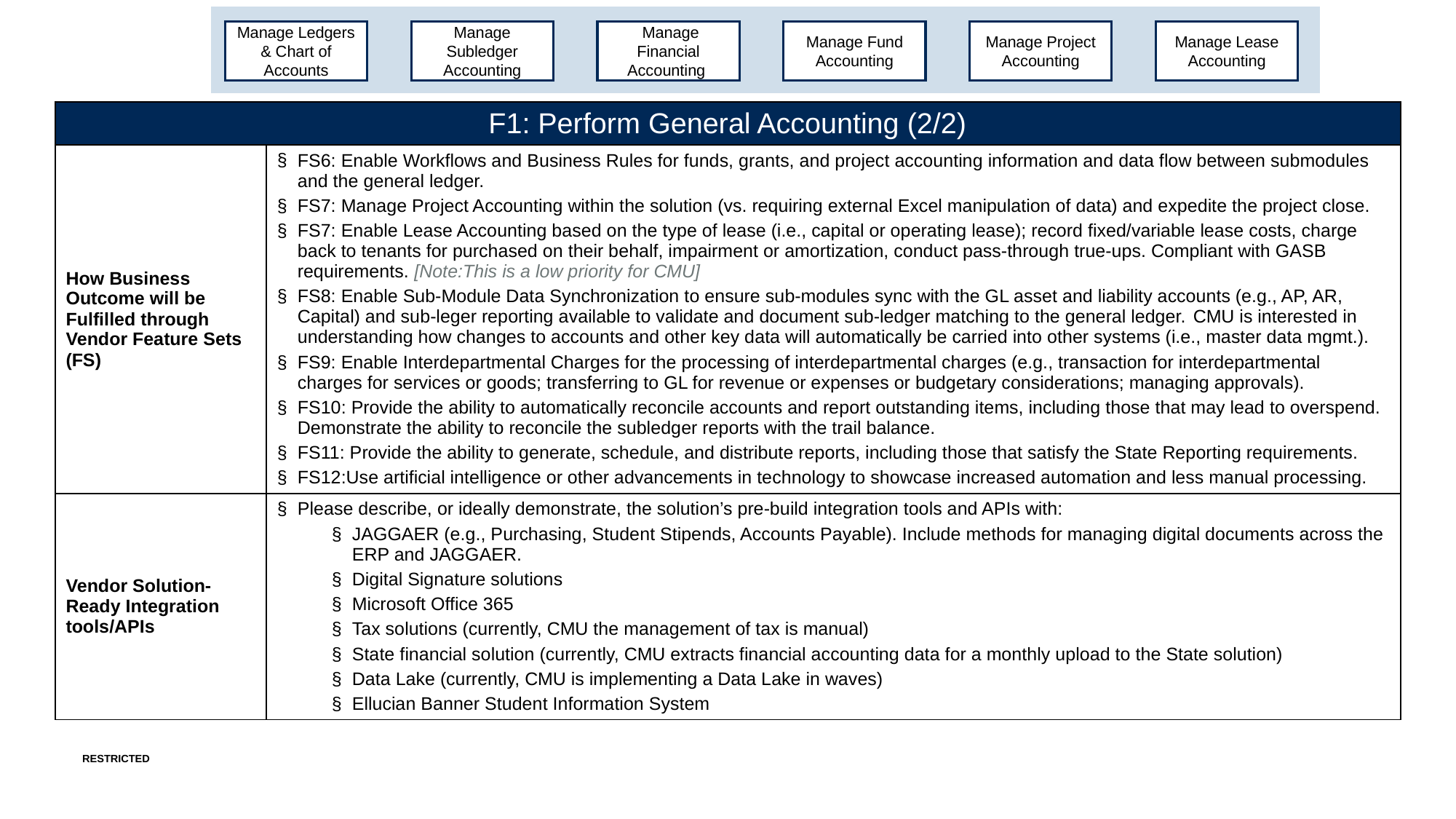

Manage Ledgers & Chart of Accounts
Manage Subledger Accounting
 Manage Financial Accounting
Manage Fund Accounting
Manage Project Accounting
Manage Lease Accounting
| F1: Perform General Accounting (2/2) |  |
| --- | --- |
| How Business Outcome will be Fulfilled through Vendor Feature Sets (FS) | FS6: Enable Workflows and Business Rules for funds, grants, and project accounting information and data flow between submodules and the general ledger. ​ FS7: Manage Project Accounting within the solution (vs. requiring external Excel manipulation of data) and expedite the project close. FS7: Enable Lease Accounting based on the type of lease (i.e., capital or operating lease); record fixed/variable lease costs, charge back to tenants for purchased on their behalf, impairment or amortization, conduct pass-through true-ups. Compliant with GASB requirements. [Note:This is a low priority for CMU] FS8: Enable Sub-Module Data Synchronization to ensure sub-modules sync with the GL asset and liability accounts (e.g., AP, AR, Capital) and sub-leger reporting available to validate and document sub-ledger matching to the general ledger. ​CMU is interested in understanding how changes to accounts and other key data will automatically be carried into other systems (i.e., master data mgmt.). FS9: Enable Interdepartmental Charges for the processing of interdepartmental charges (e.g., transaction for interdepartmental charges for services or goods; transferring to GL for revenue or expenses or budgetary considerations; managing approvals). ​ FS10: Provide the ability to automatically reconcile accounts and report outstanding items, including those that may lead to overspend. Demonstrate the ability to reconcile the subledger reports with the trail balance. FS11: Provide the ability to generate, schedule, and distribute reports, including those that satisfy the State Reporting requirements. FS12:Use artificial intelligence or other advancements in technology to showcase increased automation and less manual processing. |
| Vendor Solution-Ready Integration tools/APIs | Please describe, or ideally demonstrate, the solution’s pre-build integration tools and APIs with: JAGGAER (e.g., Purchasing, Student Stipends, Accounts Payable). Include methods for managing digital documents across the ERP and JAGGAER. Digital Signature solutions Microsoft Office 365 Tax solutions (currently, CMU the management of tax is manual) State financial solution (currently, CMU extracts financial accounting data for a monthly upload to the State solution) Data Lake (currently, CMU is implementing a Data Lake in waves) Ellucian Banner Student Information System |